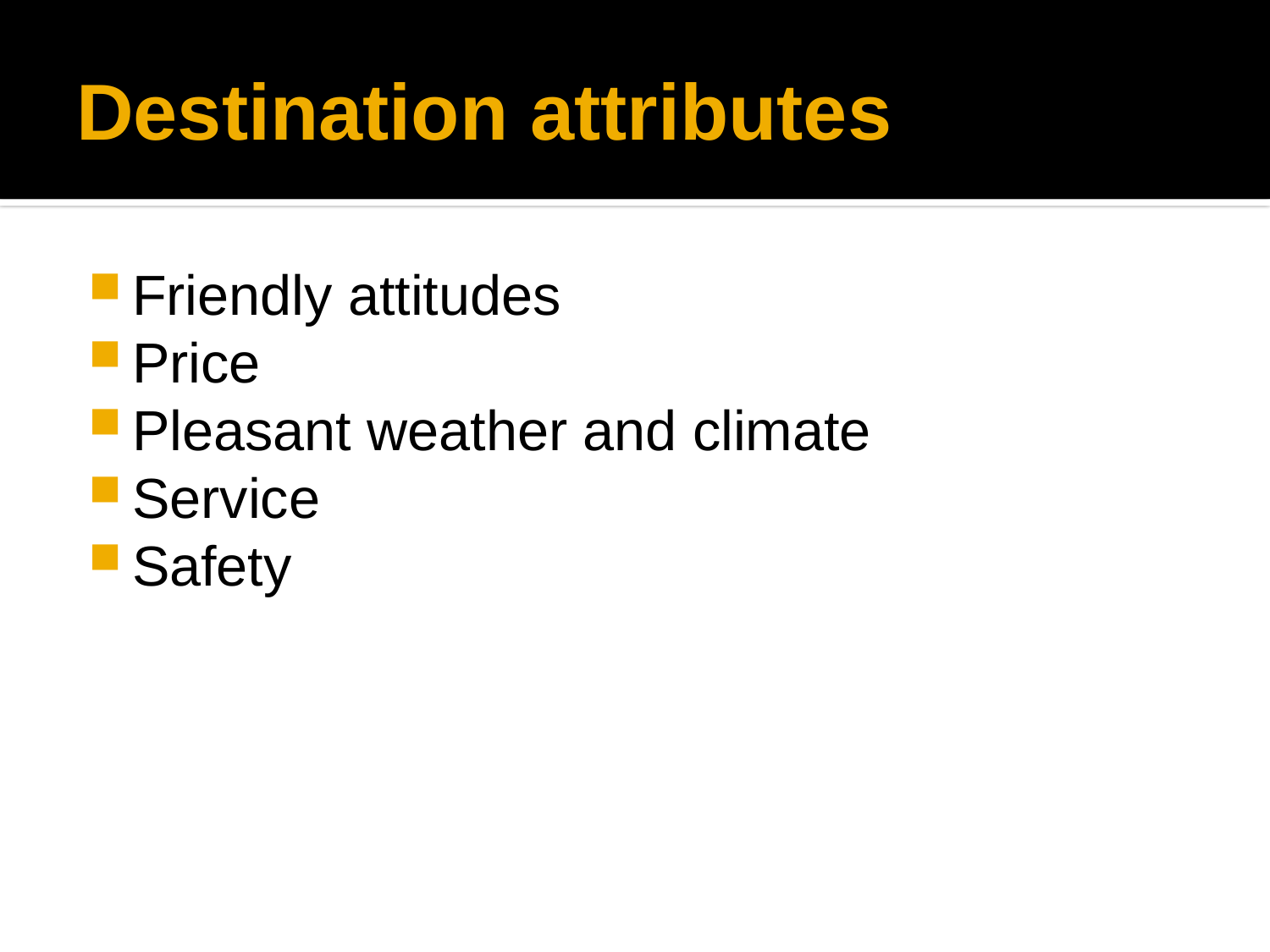

# Destination attributes
Friendly attitudes
Price
Pleasant weather and climate
Service
Safety